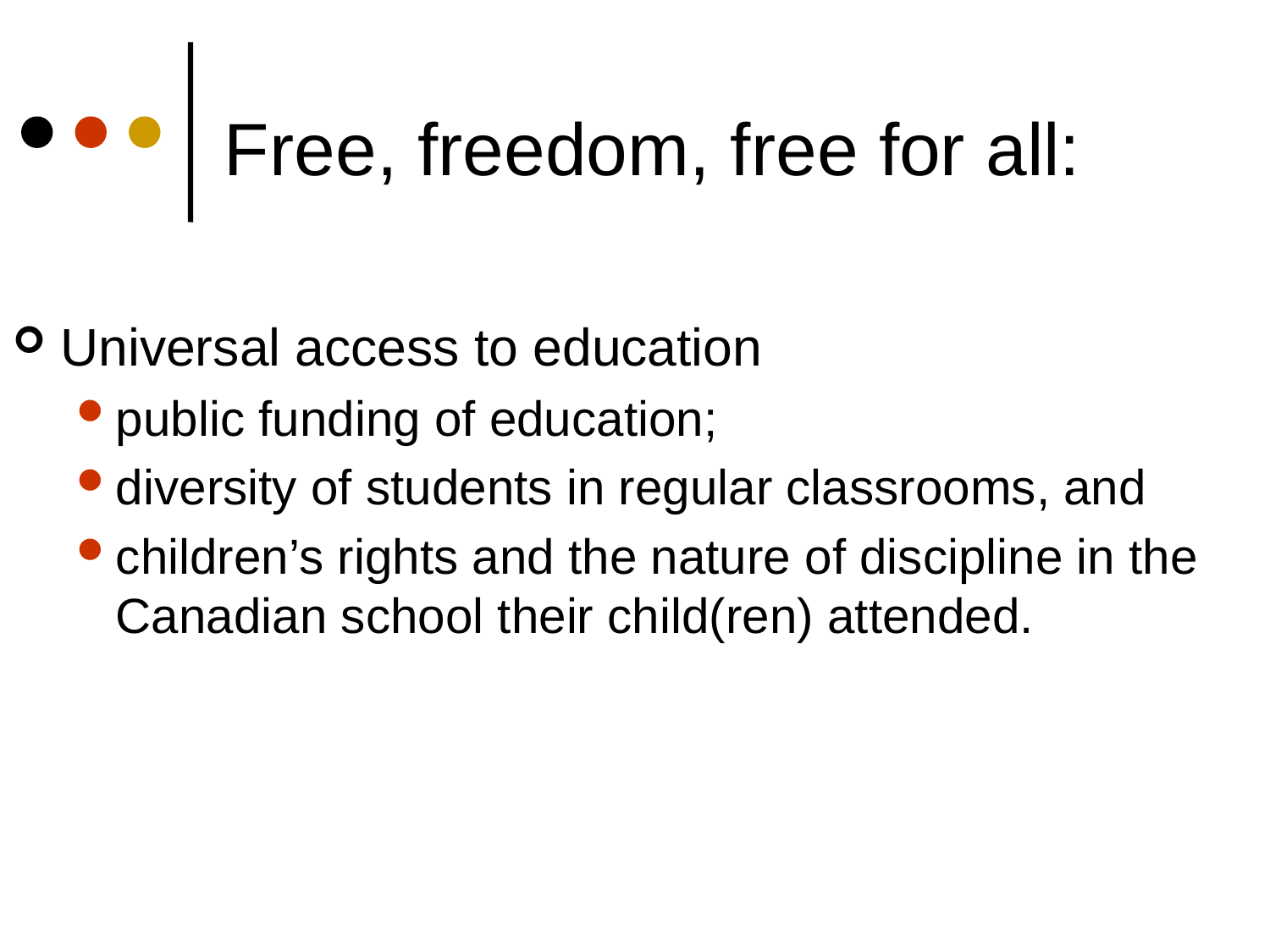

Free, freedom, free for all:
Universal access to education
public funding of education;
diversity of students in regular classrooms, and
children’s rights and the nature of discipline in the Canadian school their child(ren) attended.